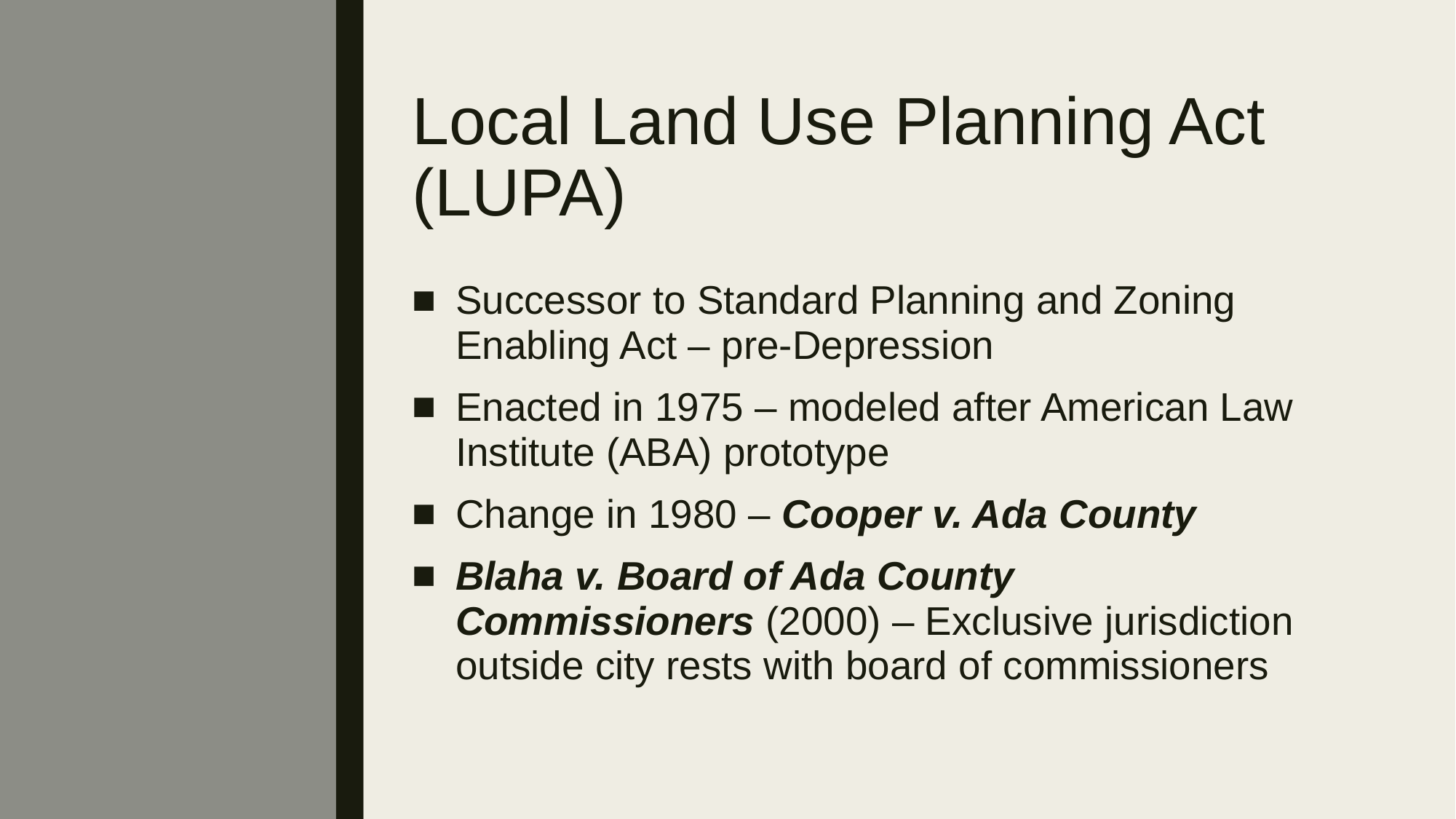

# Local Land Use Planning Act (LUPA)
Successor to Standard Planning and Zoning Enabling Act – pre-Depression
Enacted in 1975 – modeled after American Law Institute (ABA) prototype
Change in 1980 – Cooper v. Ada County
Blaha v. Board of Ada County Commissioners (2000) – Exclusive jurisdiction outside city rests with board of commissioners